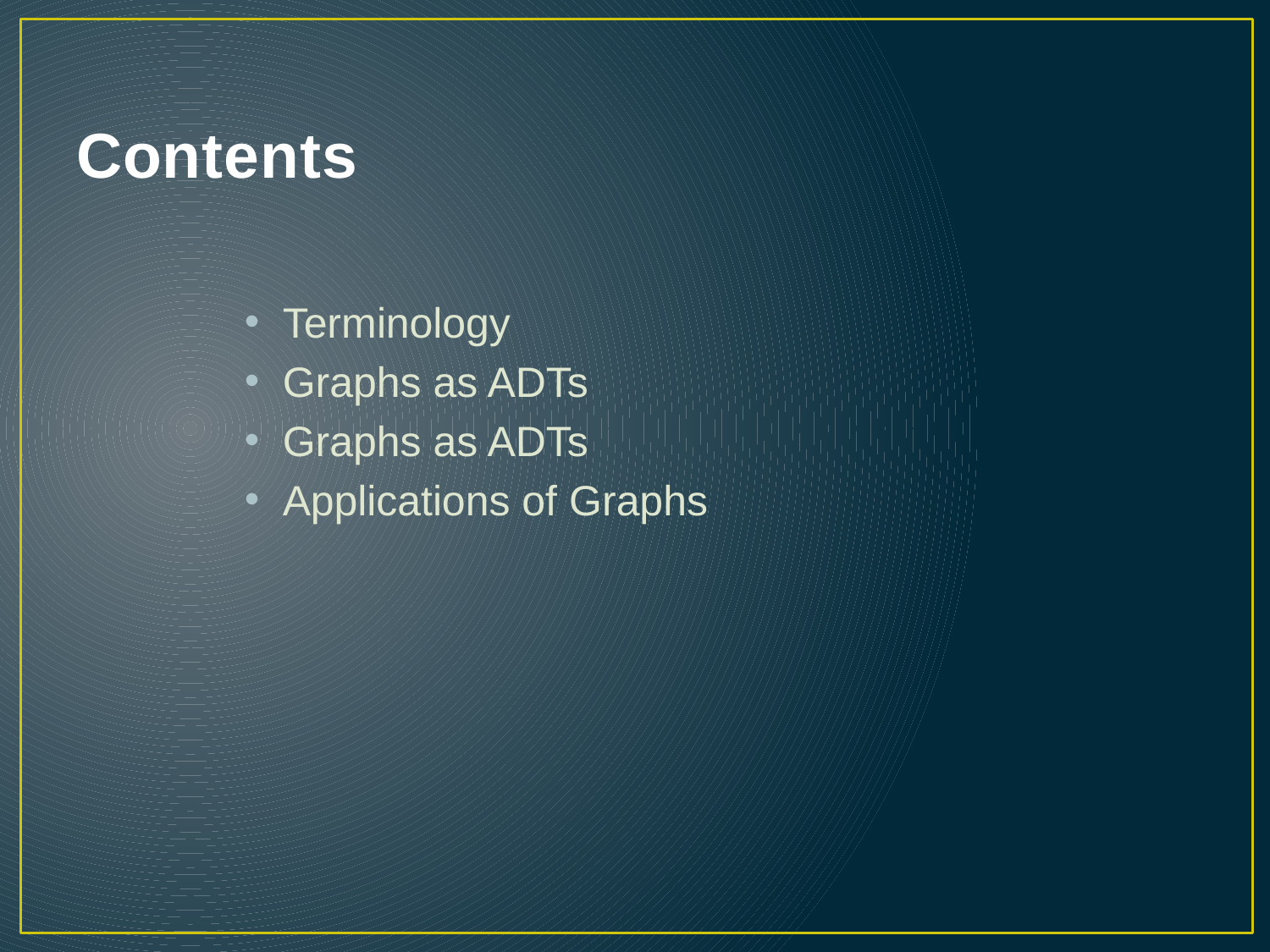

# Contents
Terminology
Graphs as ADTs
Graphs as ADTs
Applications of Graphs